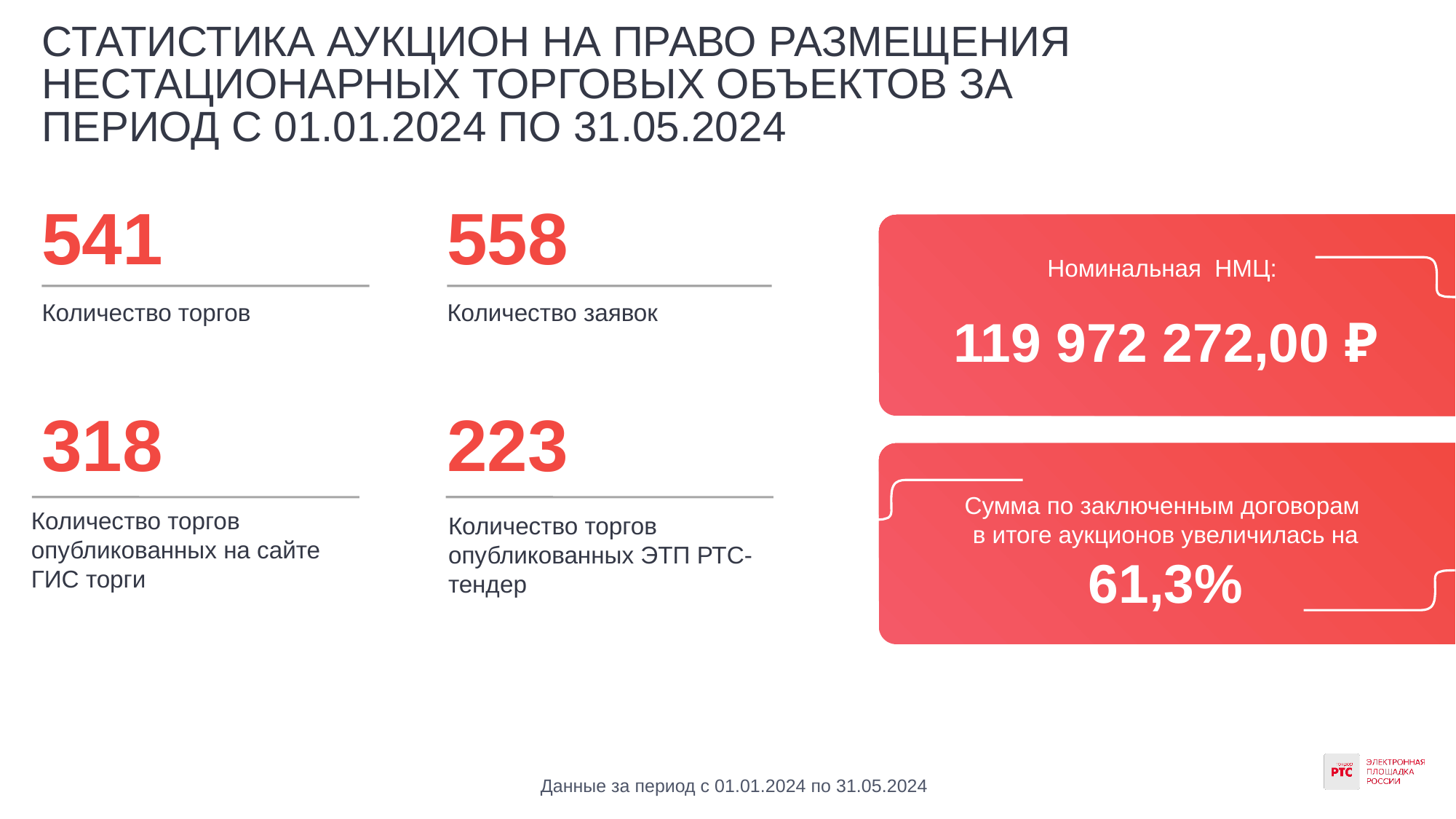

# СТАТИСТИКА АУКЦИОН НА ПРАВО РАЗМЕЩЕНИЯ НЕСТАЦИОНАРНЫХ ТОРГОВЫХ ОБЪЕКТОВ ЗА ПЕРИОД С 01.01.2024 ПО 31.05.2024

541
558
Номинальная  НМЦ:

Количество торгов
Количество заявок
 119 972 272,00 ₽
318
223

Сумма по заключенным договорам
в итоге аукционов увеличилась на
Количество торгов опубликованных на сайте ГИС торги
Количество торгов опубликованных ЭТП РТС-тендер
61,3%

Данные за период с 01.01.2024 по 31.05.2024